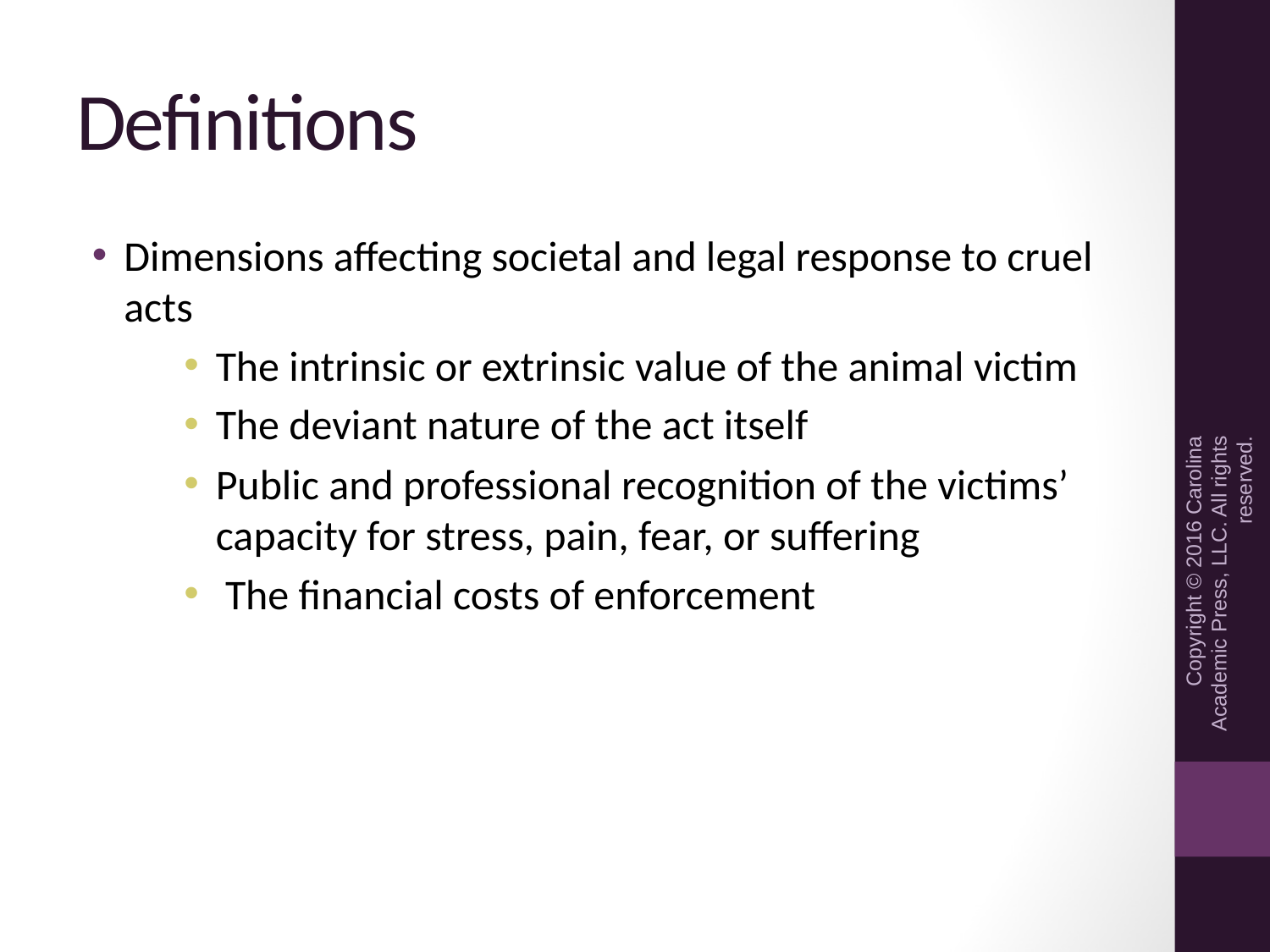

# Definitions
Dimensions affecting societal and legal response to cruel acts
The intrinsic or extrinsic value of the animal victim
The deviant nature of the act itself
Public and professional recognition of the victims’ capacity for stress, pain, fear, or suffering
 The financial costs of enforcement

Copyright © 2016 Carolina Academic Press, LLC. All rights reserved.